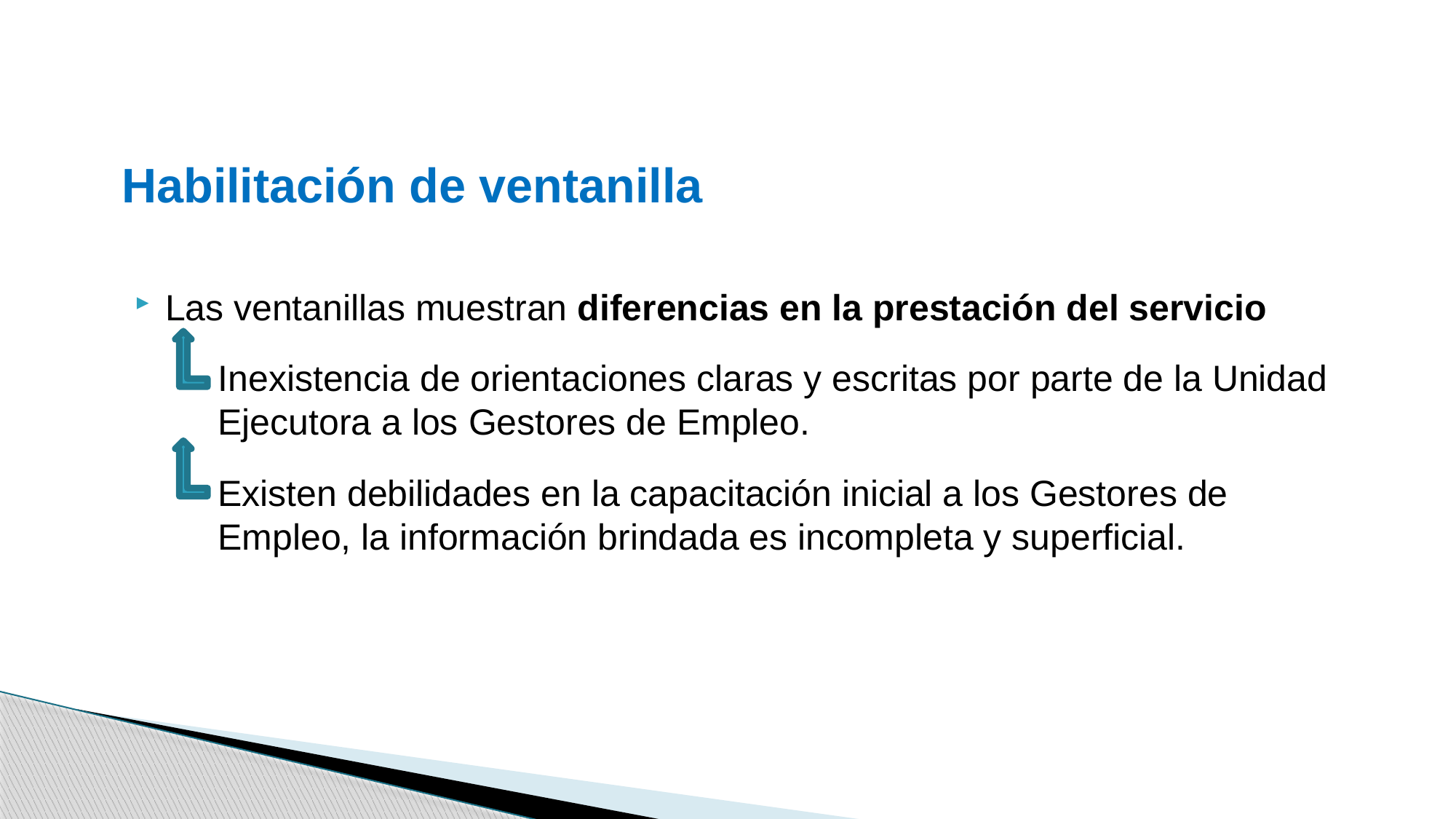

# Habilitación de ventanilla
Las ventanillas muestran diferencias en la prestación del servicio
	Inexistencia de orientaciones claras y escritas por parte de la Unidad Ejecutora a los Gestores de Empleo.
	Existen debilidades en la capacitación inicial a los Gestores de Empleo, la información brindada es incompleta y superficial.